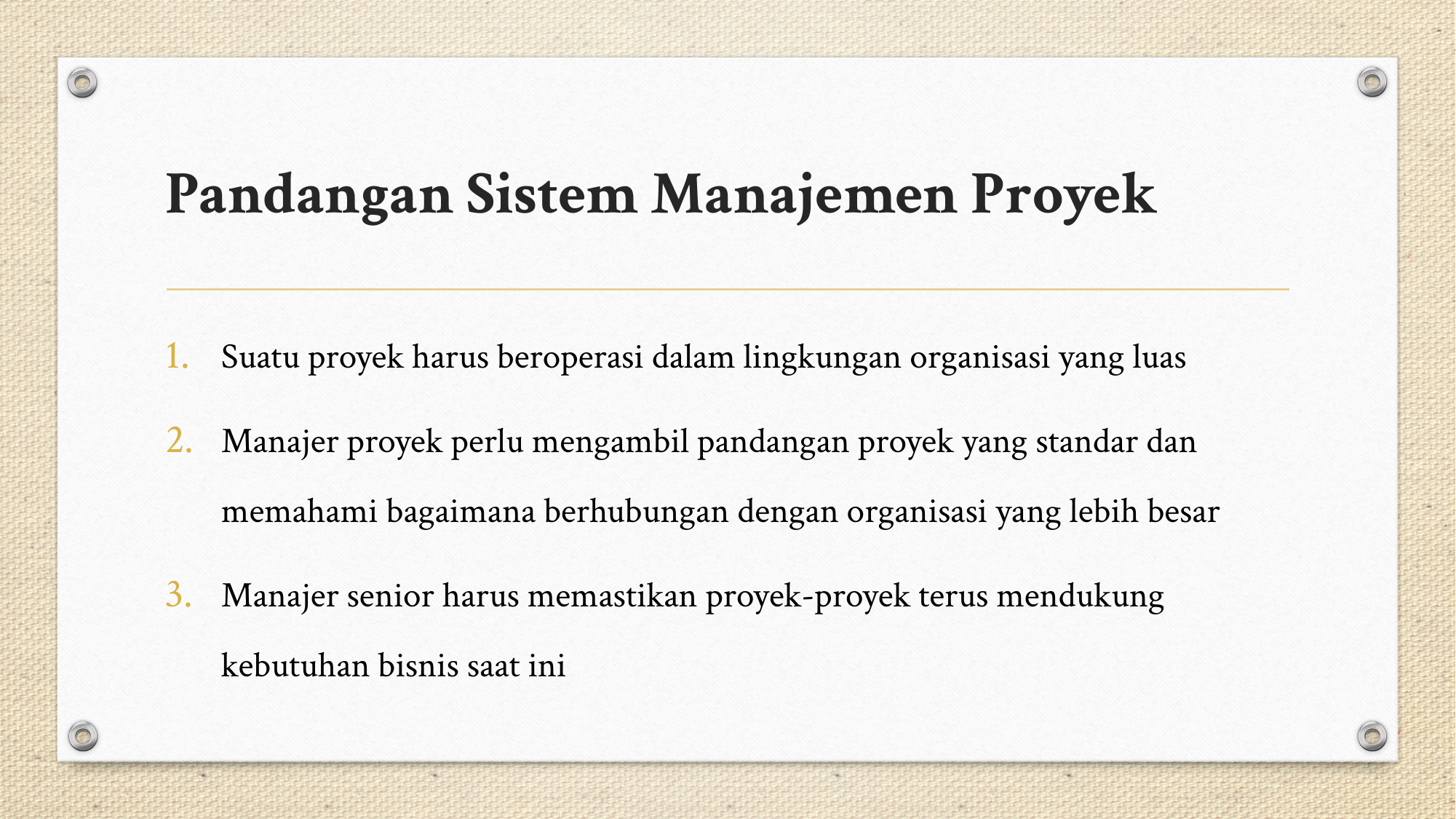

# Pandangan Sistem Manajemen Proyek
Suatu proyek harus beroperasi dalam lingkungan organisasi yang luas
Manajer proyek perlu mengambil pandangan proyek yang standar dan memahami bagaimana berhubungan dengan organisasi yang lebih besar
Manajer senior harus memastikan proyek-proyek terus mendukung kebutuhan bisnis saat ini